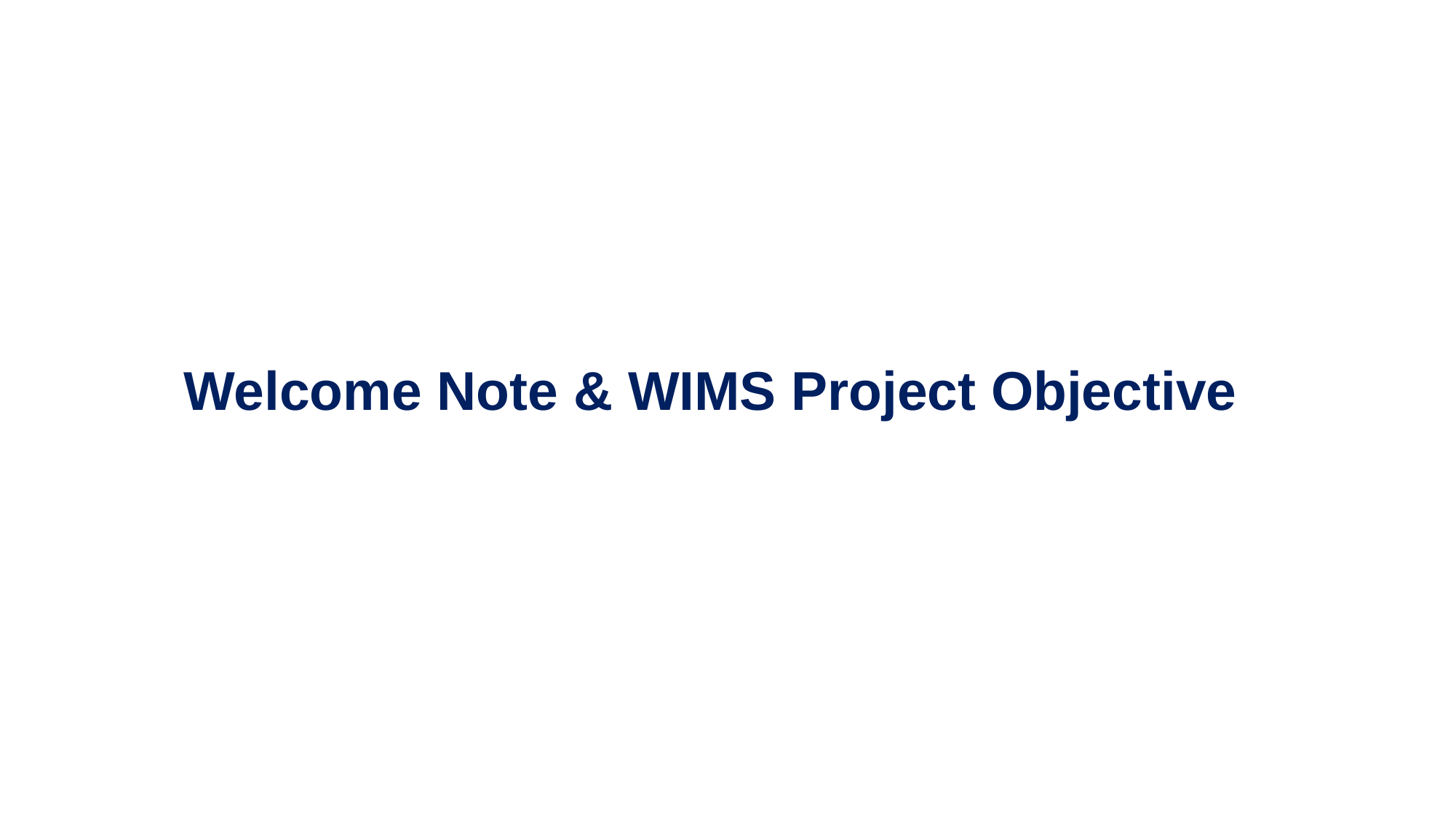

# Welcome Note & WIMS Project Objective

.